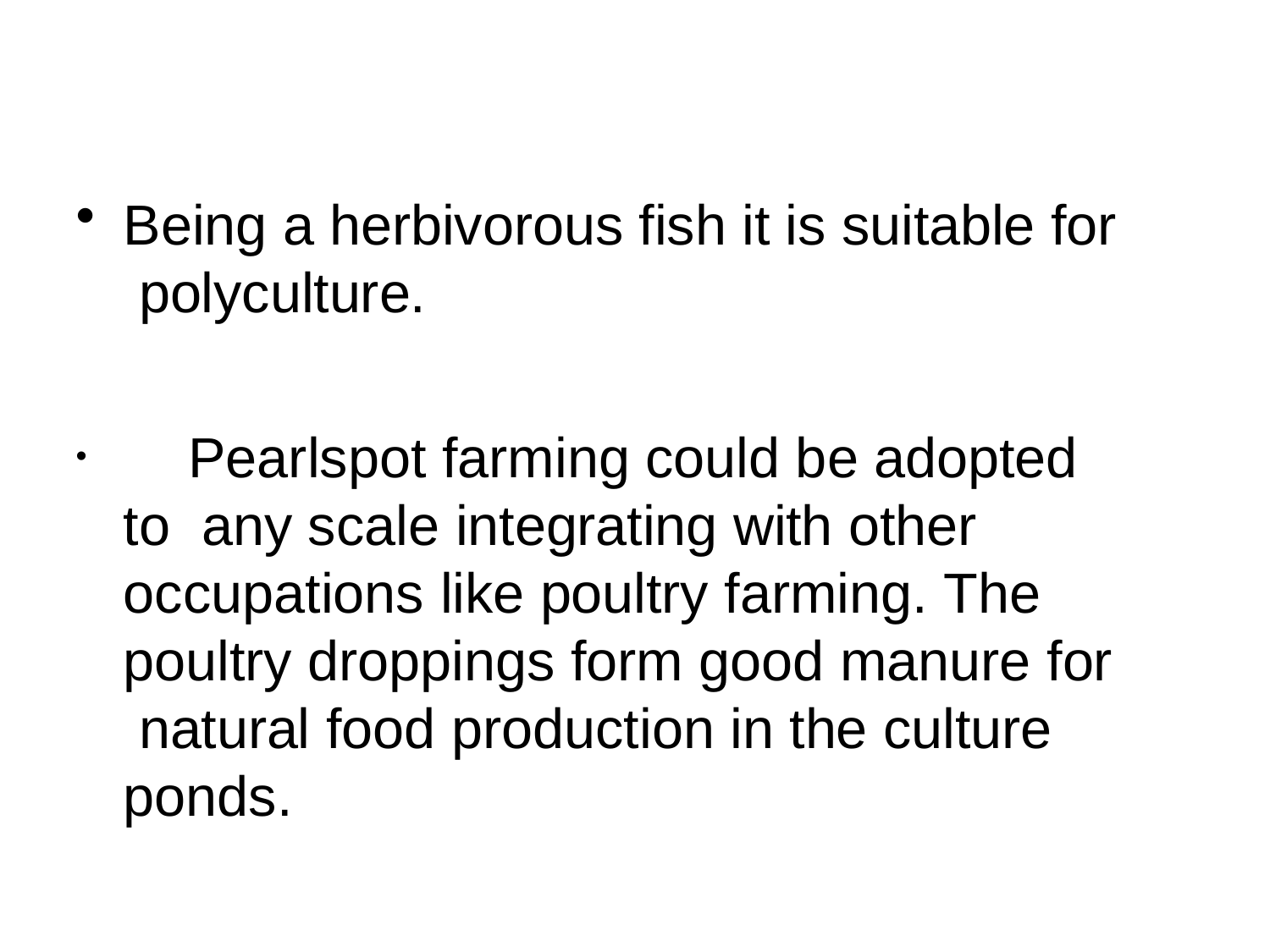

Being a herbivorous fish it is suitable for  polyculture.

	Pearlspot farming could be adopted to  any scale integrating with other  occupations like poultry farming. The  poultry droppings form good manure for  natural food production in the culture  ponds.